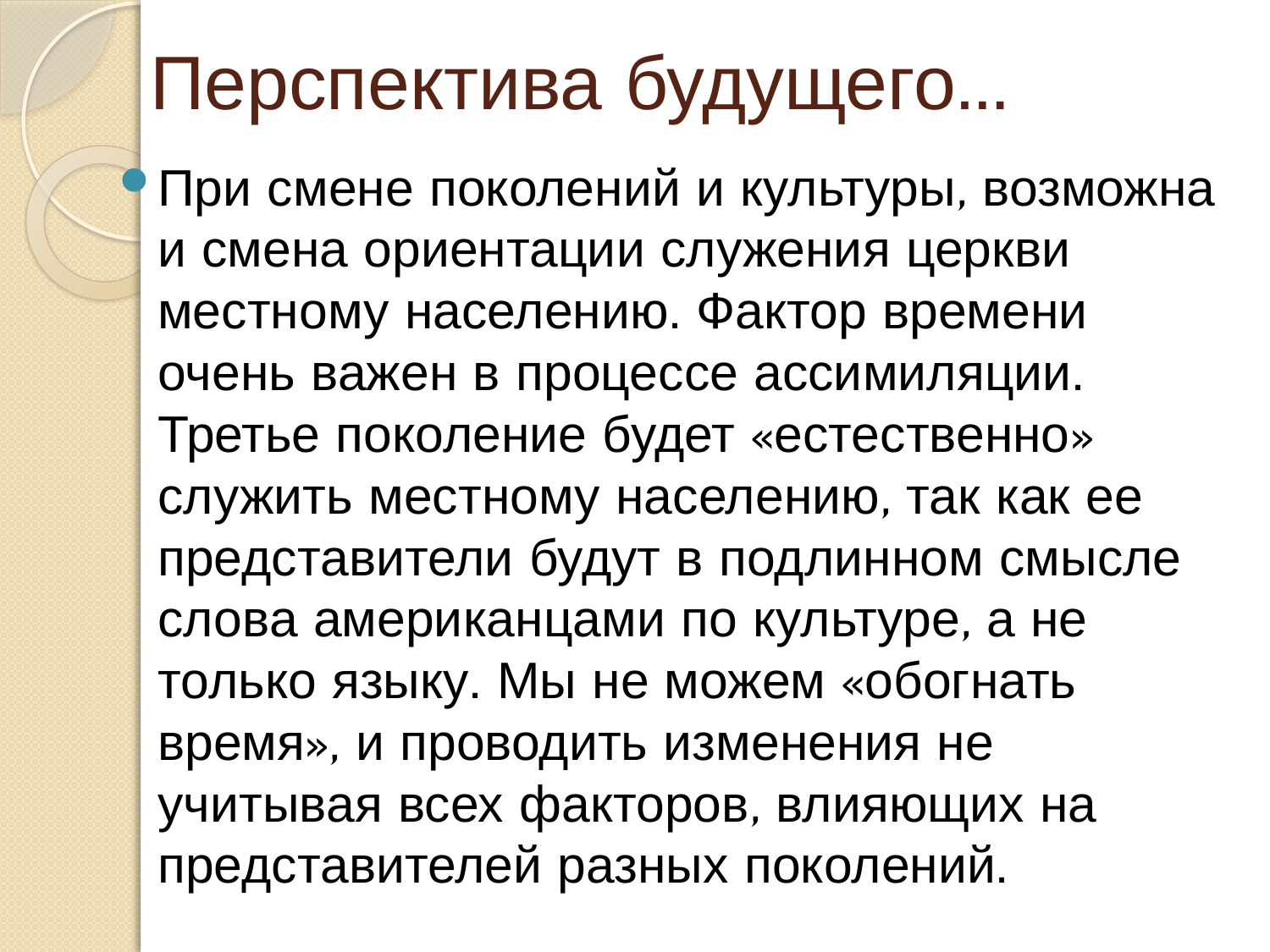

# Перспектива будущего…
При смене поколений и культуры, возможна и смена ориентации служения церкви местному населению. Фактор времени очень важен в процессе ассимиляции. Третье поколение будет «естественно» служить местному населению, так как ее представители будут в подлинном смысле слова американцами по культуре, а не только языку. Мы не можем «обогнать время», и проводить изменения не учитывая всех факторов, влияющих на представителей разных поколений.